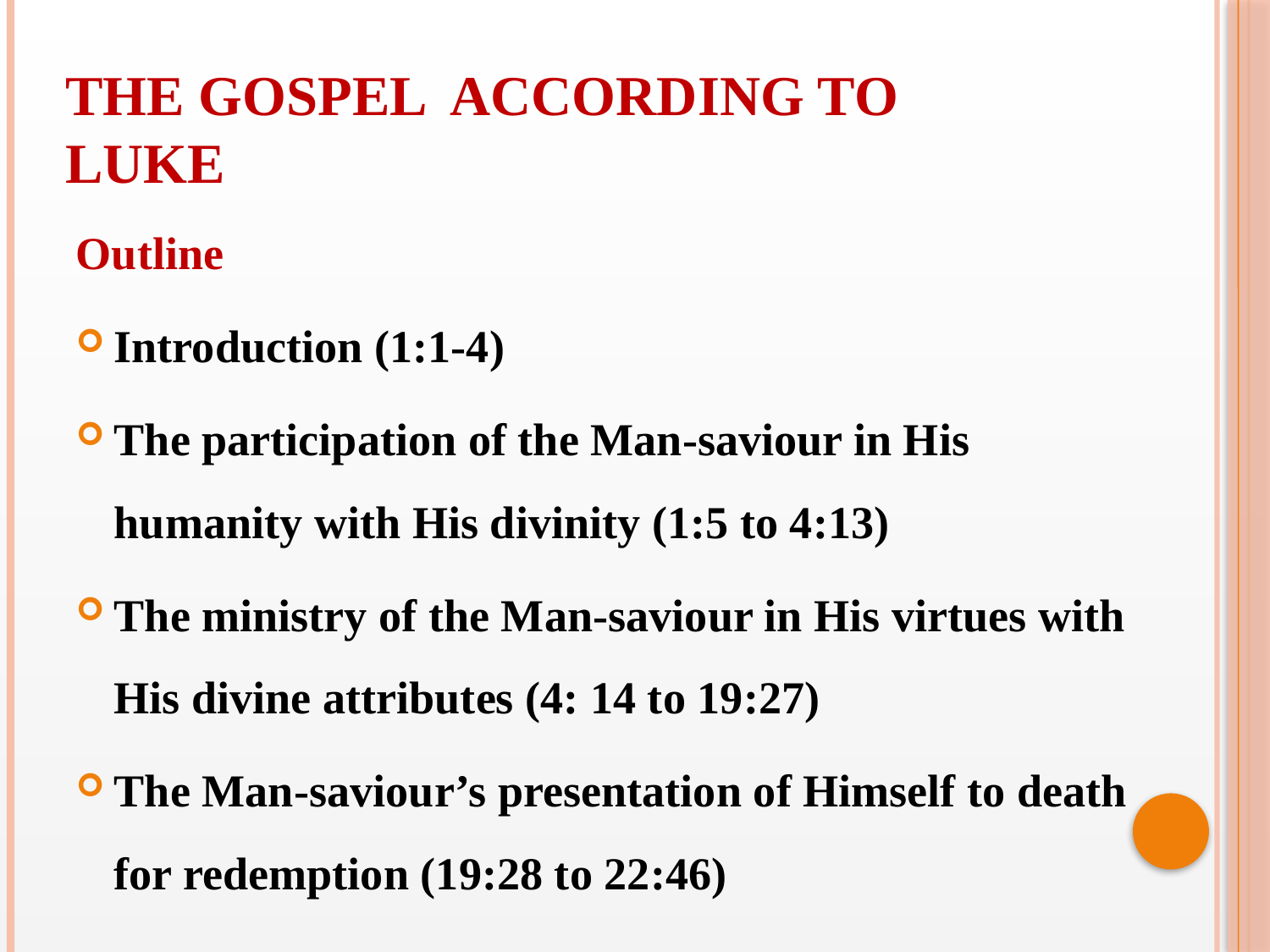

THE GOSPEL  ACCORDING TO
LUKE
Outline
Introduction (1:1-4)
The participation of the Man-saviour in His humanity with His divinity (1:5 to 4:13)
The ministry of the Man-saviour in His virtues with His divine attributes (4: 14 to 19:27)
The Man-saviour’s presentation of Himself to death for redemption (19:28 to 22:46)